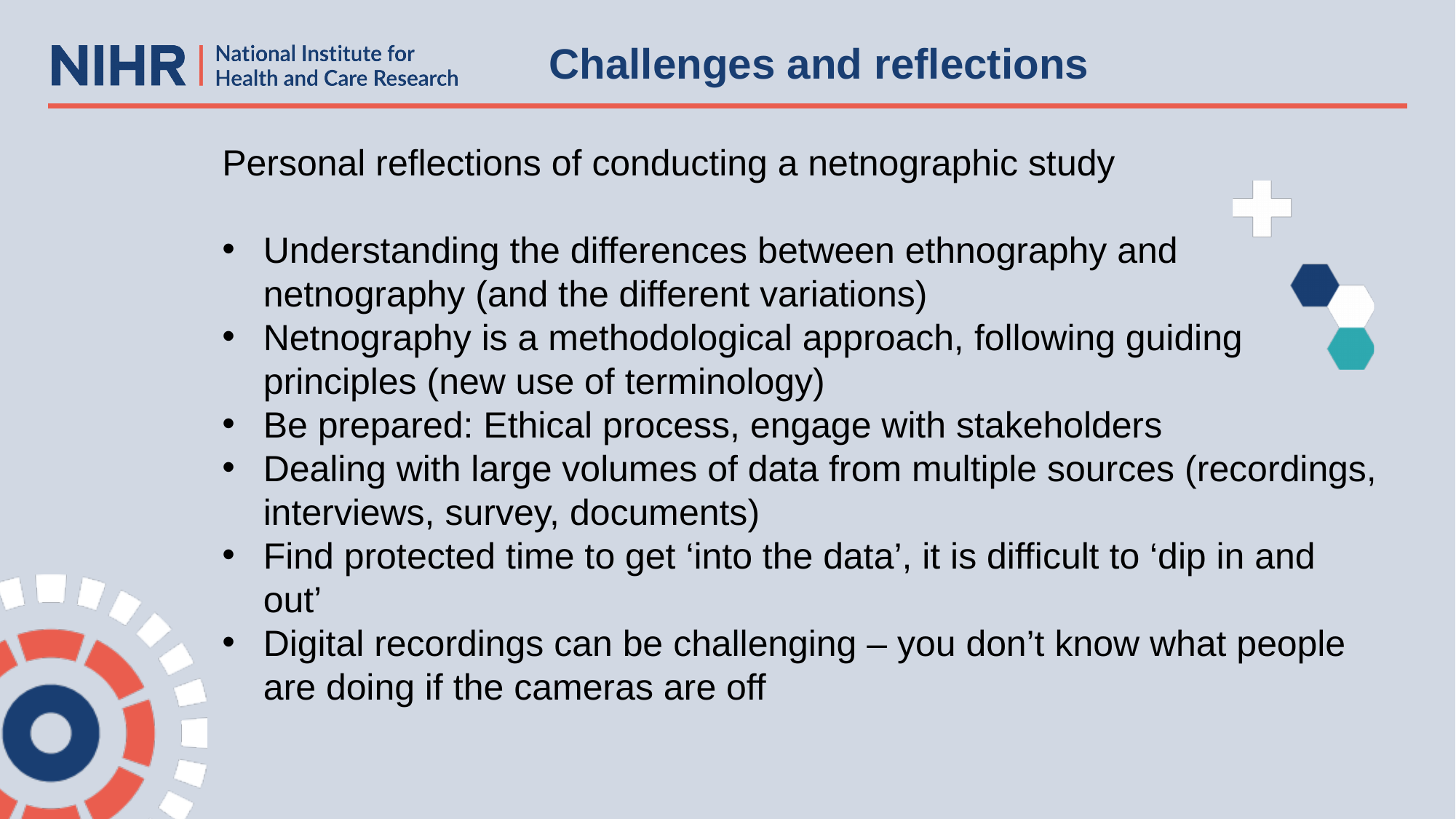

Challenges and reflections
Personal reflections of conducting a netnographic study

Understanding the differences between ethnography and netnography (and the different variations)
Netnography is a methodological approach, following guiding principles (new use of terminology)
Be prepared: Ethical process, engage with stakeholders
Dealing with large volumes of data from multiple sources (recordings, interviews, survey, documents)
Find protected time to get ‘into the data’, it is difficult to ‘dip in and out’
Digital recordings can be challenging – you don’t know what people are doing if the cameras are off